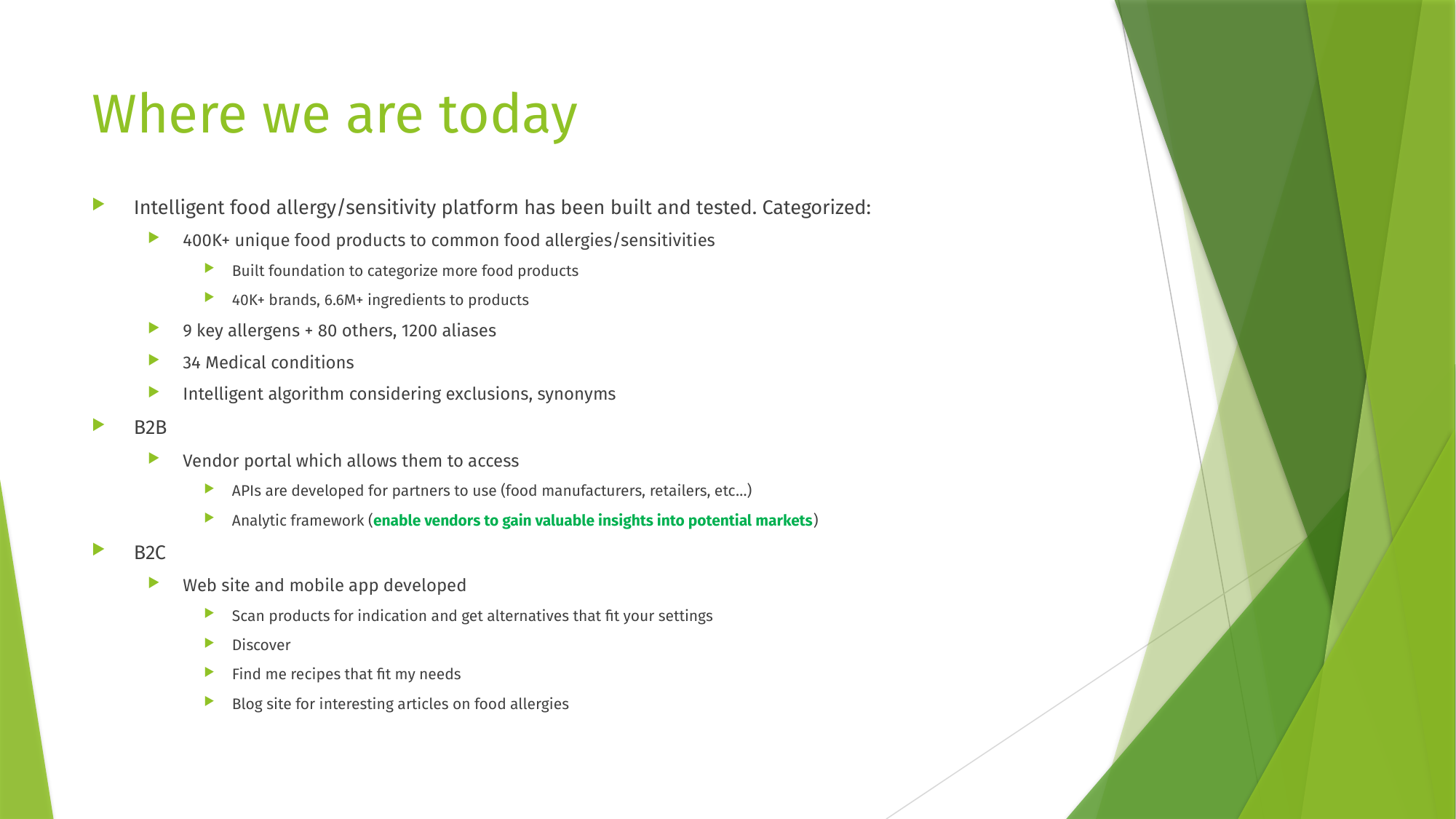

# Where we are today
Intelligent food allergy/sensitivity platform has been built and tested. Categorized:
400K+ unique food products to common food allergies/sensitivities
Built foundation to categorize more food products
40K+ brands, 6.6M+ ingredients to products
9 key allergens + 80 others, 1200 aliases
34 Medical conditions
Intelligent algorithm considering exclusions, synonyms
B2B
Vendor portal which allows them to access
APIs are developed for partners to use (food manufacturers, retailers, etc…)
Analytic framework (enable vendors to gain valuable insights into potential markets)
B2C
Web site and mobile app developed
Scan products for indication and get alternatives that fit your settings
Discover
Find me recipes that fit my needs
Blog site for interesting articles on food allergies